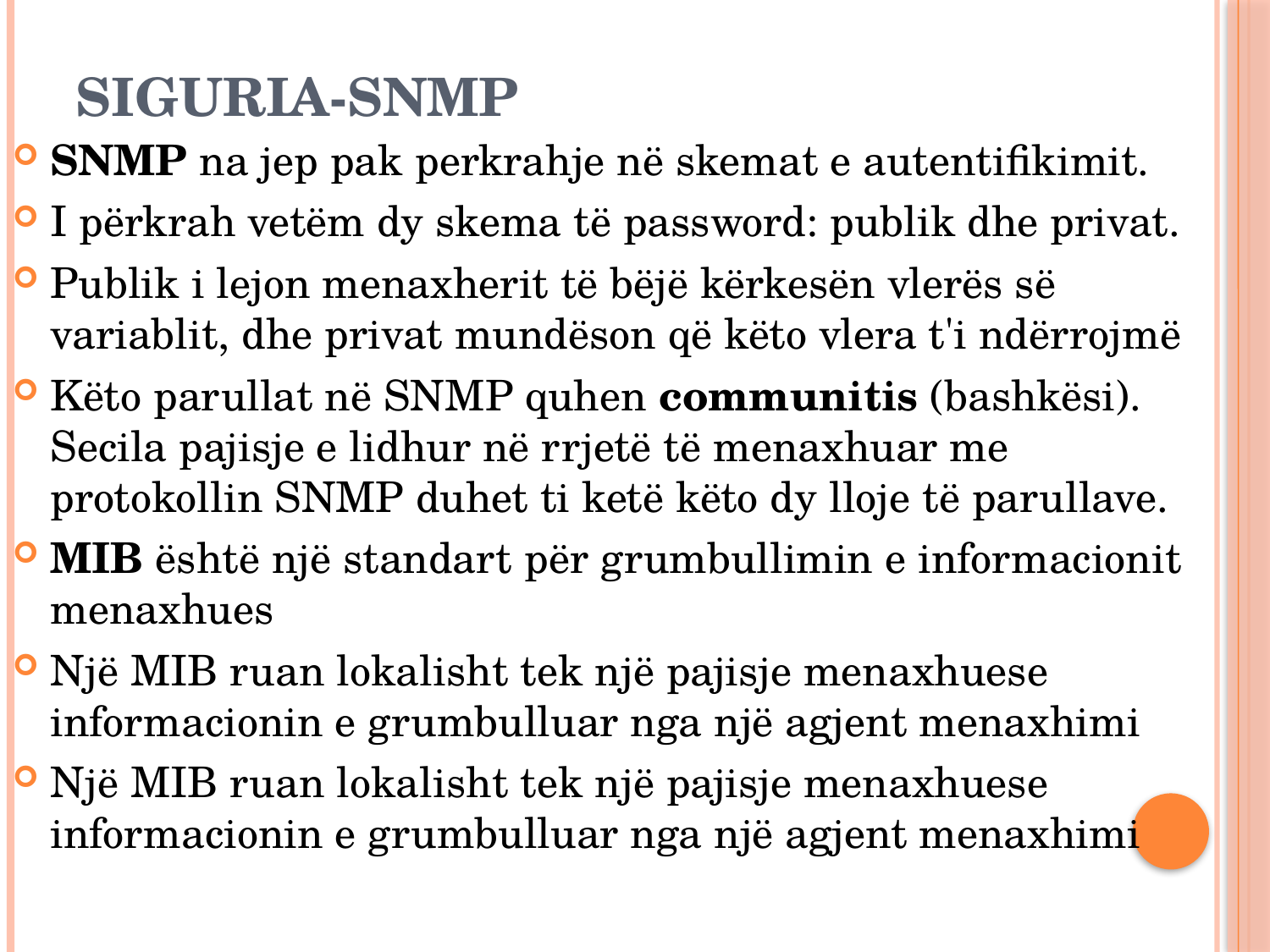

# Siguria-SNMP
SNMP na jep pak perkrahje në skemat e autentifikimit.
I përkrah vetëm dy skema të password: publik dhe privat.
Publik i lejon menaxherit të bëjë kërkesën vlerës së variablit, dhe privat mundëson që këto vlera t'i ndërrojmë
Këto parullat në SNMP quhen communitis (bashkësi). Secila pajisje e lidhur në rrjetë të menaxhuar me protokollin SNMP duhet ti ketë këto dy lloje të parullave.
MIB është një standart për grumbullimin e informacionit menaxhues
Një MIB ruan lokalisht tek një pajisje menaxhuese informacionin e grumbulluar nga një agjent menaxhimi
Një MIB ruan lokalisht tek një pajisje menaxhuese informacionin e grumbulluar nga një agjent menaxhimi